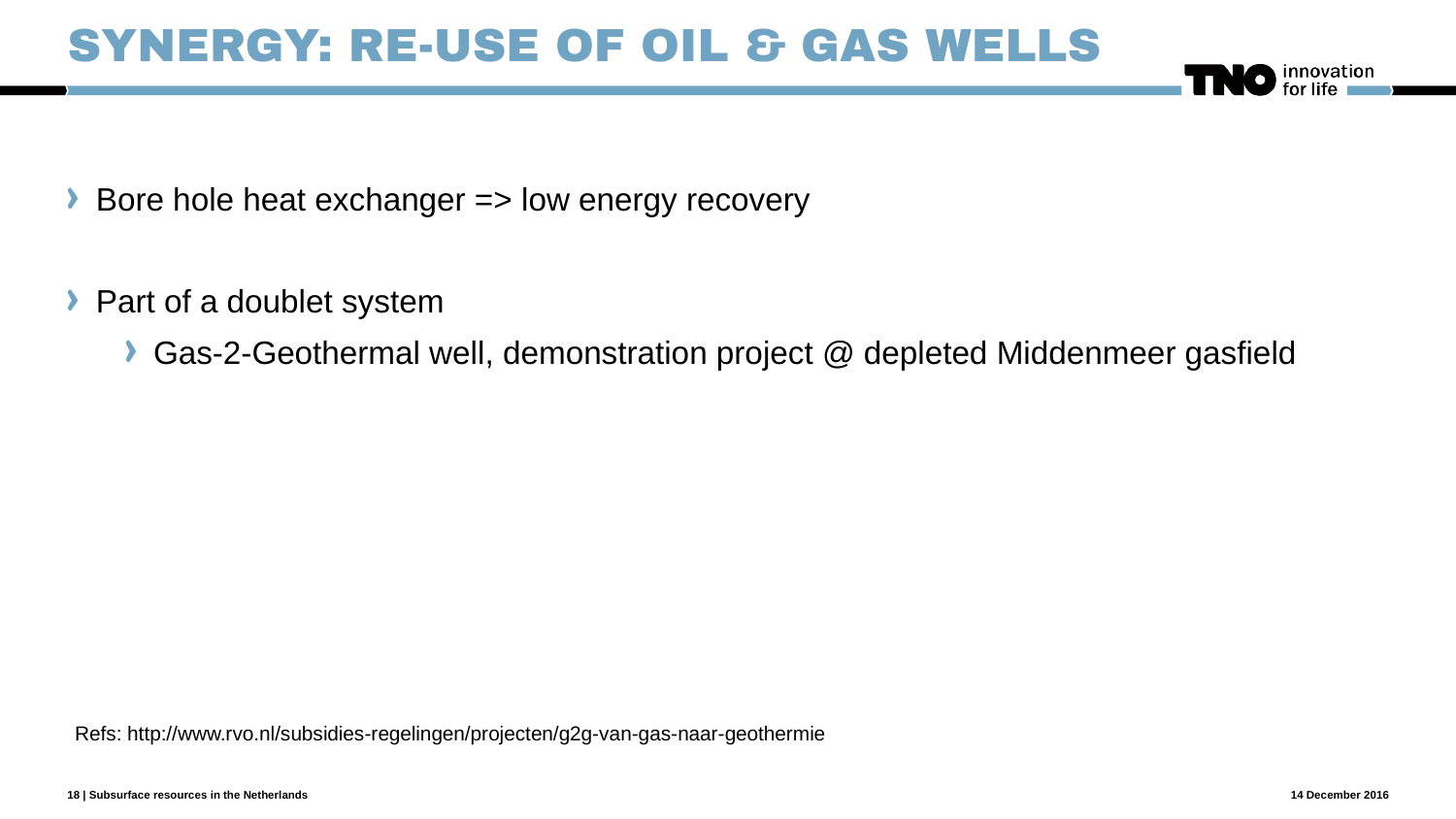

# Synergy: re-use of oil & gas wells
Bore hole heat exchanger => low energy recovery

Part of a doublet system
Gas-2-Geothermal well, demonstration project @ depleted Middenmeer gasfield
Refs: http://www.rvo.nl/subsidies-regelingen/projecten/g2g-van-gas-naar-geothermie
14 December 2016
18 | Subsurface resources in the Netherlands